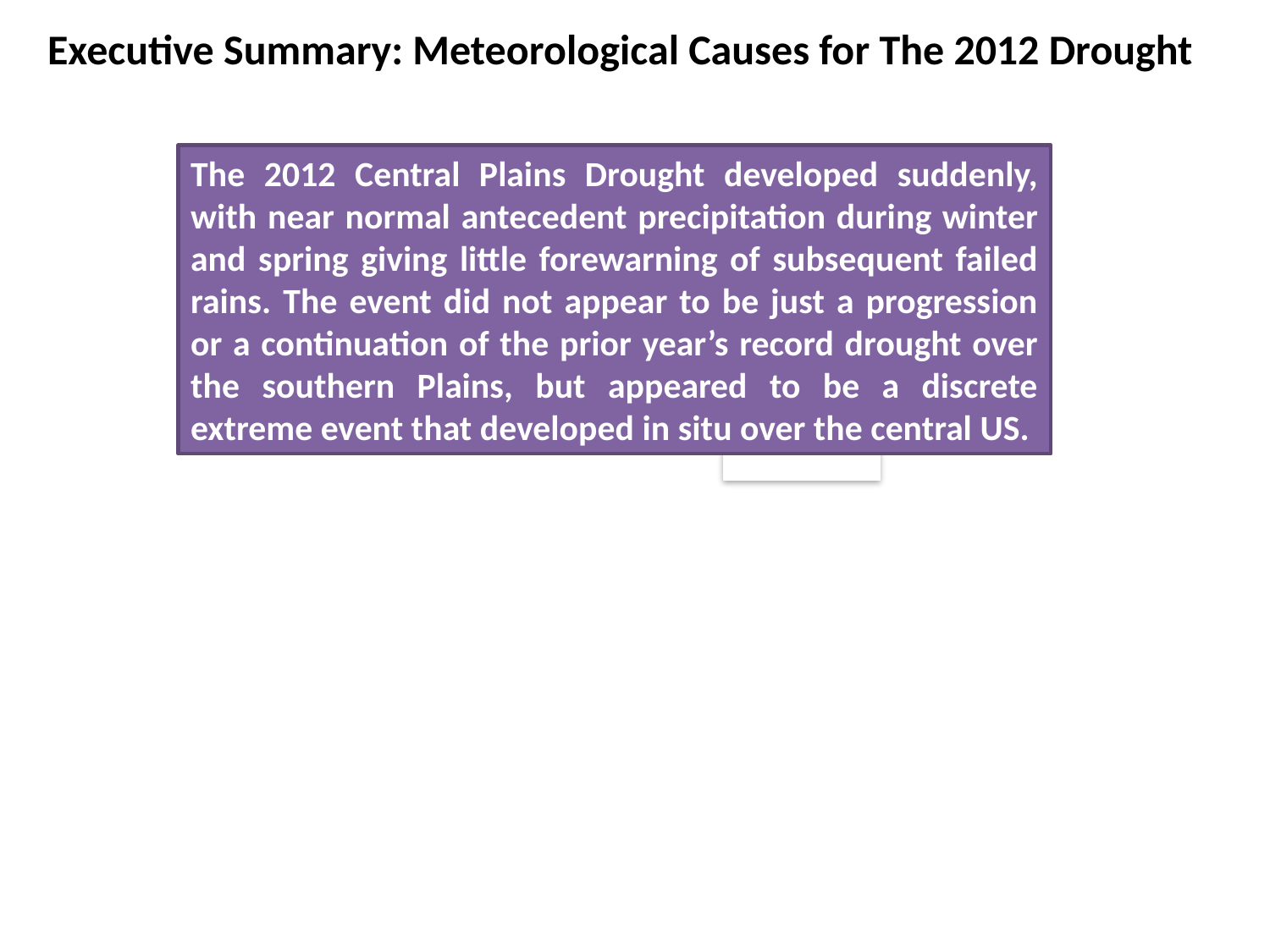

Executive Summary: Meteorological Causes for The 2012 Drought
The 2012 Central Plains Drought developed suddenly, with near normal antecedent precipitation during winter and spring giving little forewarning of subsequent failed rains. The event did not appear to be just a progression or a continuation of the prior year’s record drought over the southern Plains, but appeared to be a discrete extreme event that developed in situ over the central US.